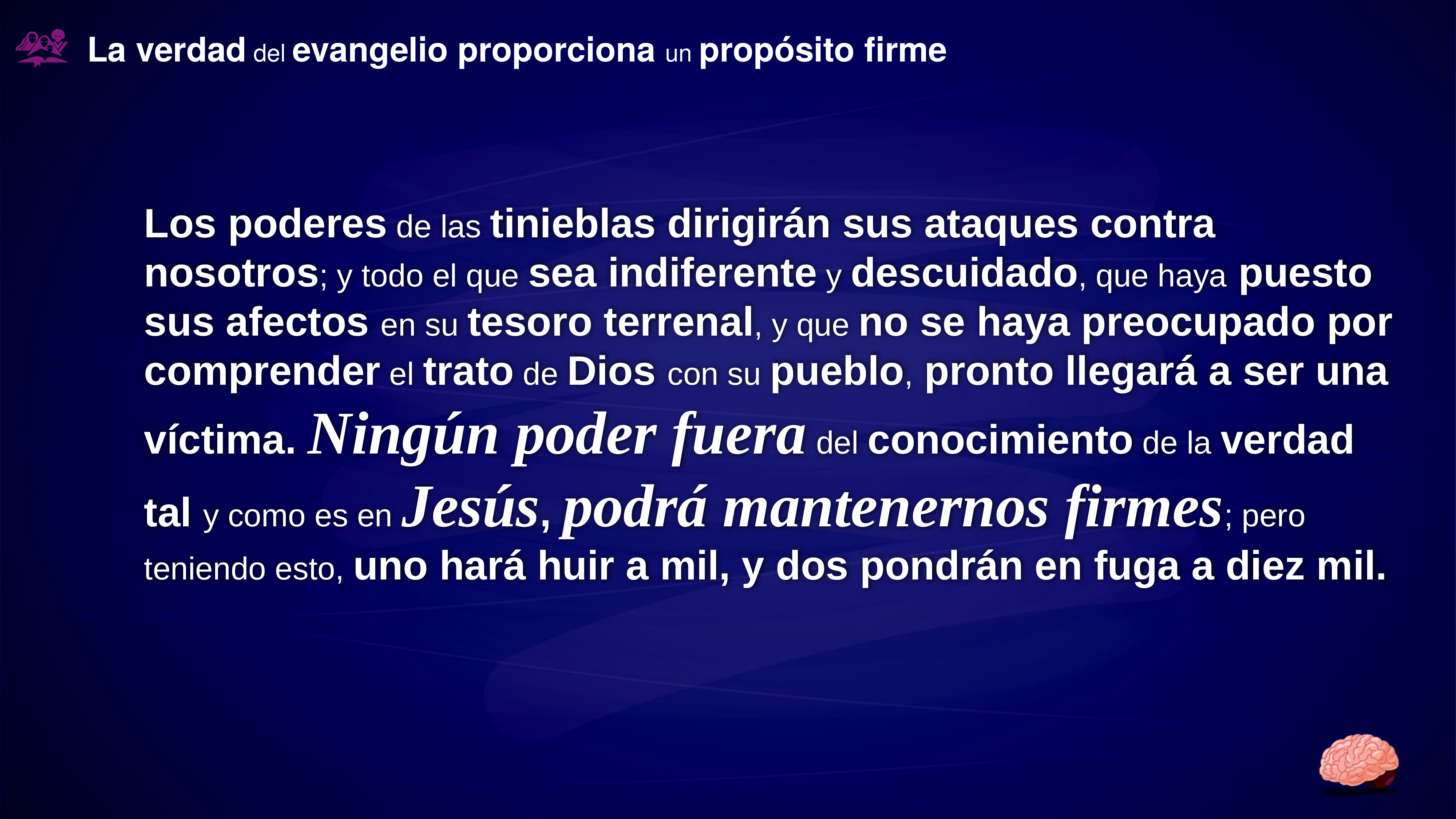

# La verdad del evangelio proporciona un propósito firme
Los poderes de las tinieblas dirigirán sus ataques contra nosotros; y todo el que sea indiferente y descuidado, que haya puesto sus afectos en su tesoro terrenal, y que no se haya preocupado por comprender el trato de Dios con su pueblo, pronto llegará a ser una víctima. Ningún poder fuera del conocimiento de la verdad tal y como es en Jesús, podrá mantenernos firmes; pero teniendo esto, uno hará huir a mil, y dos pondrán en fuga a diez mil.